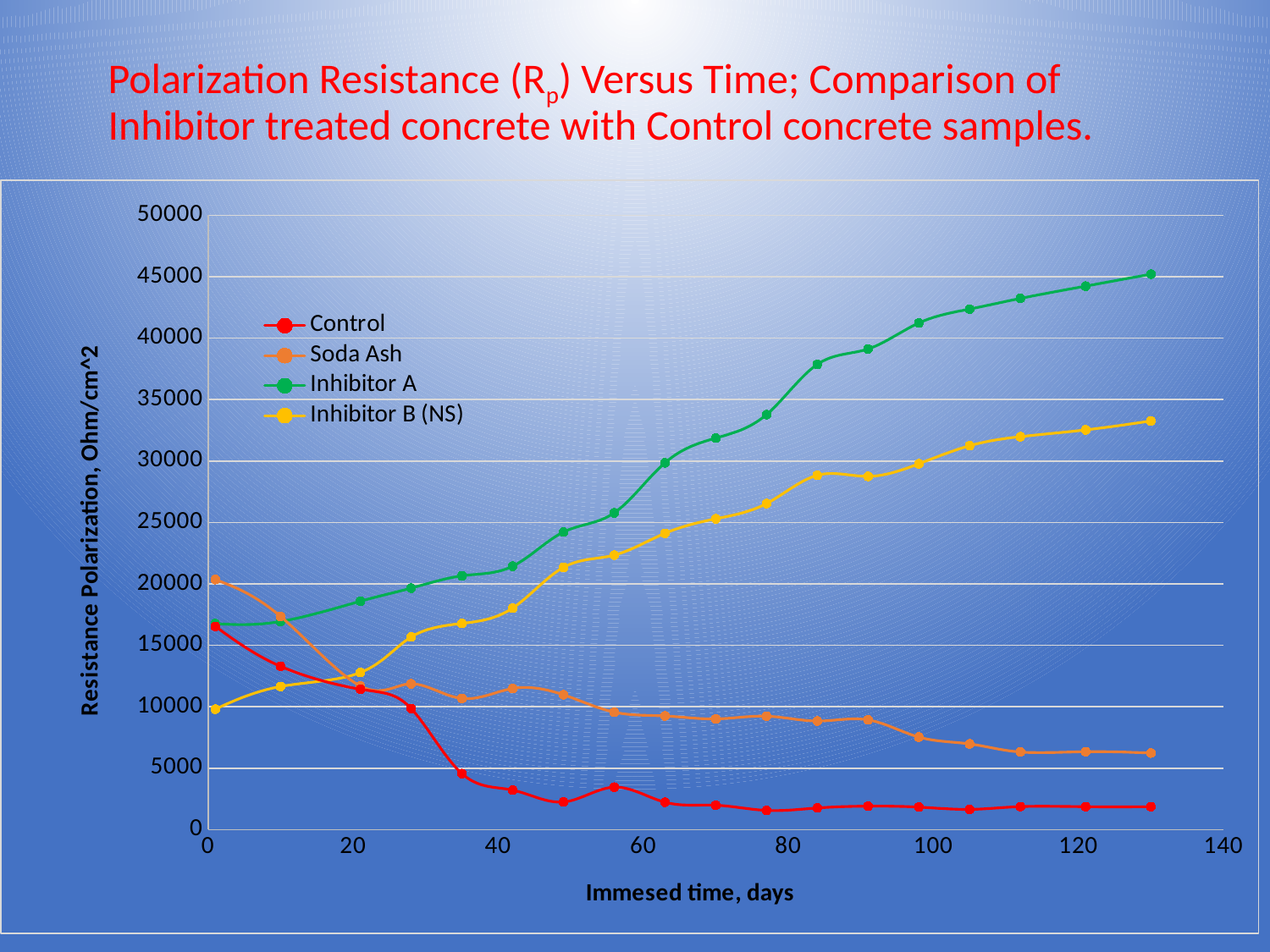

# Polarization Resistance (Rp) Versus Time; Comparison of Inhibitor treated concrete with Control concrete samples.

### Chart

| Category | Control | Soda Ash | Inhibitor A | Inhibitor B (NS) |
|---|---|---|---|---|